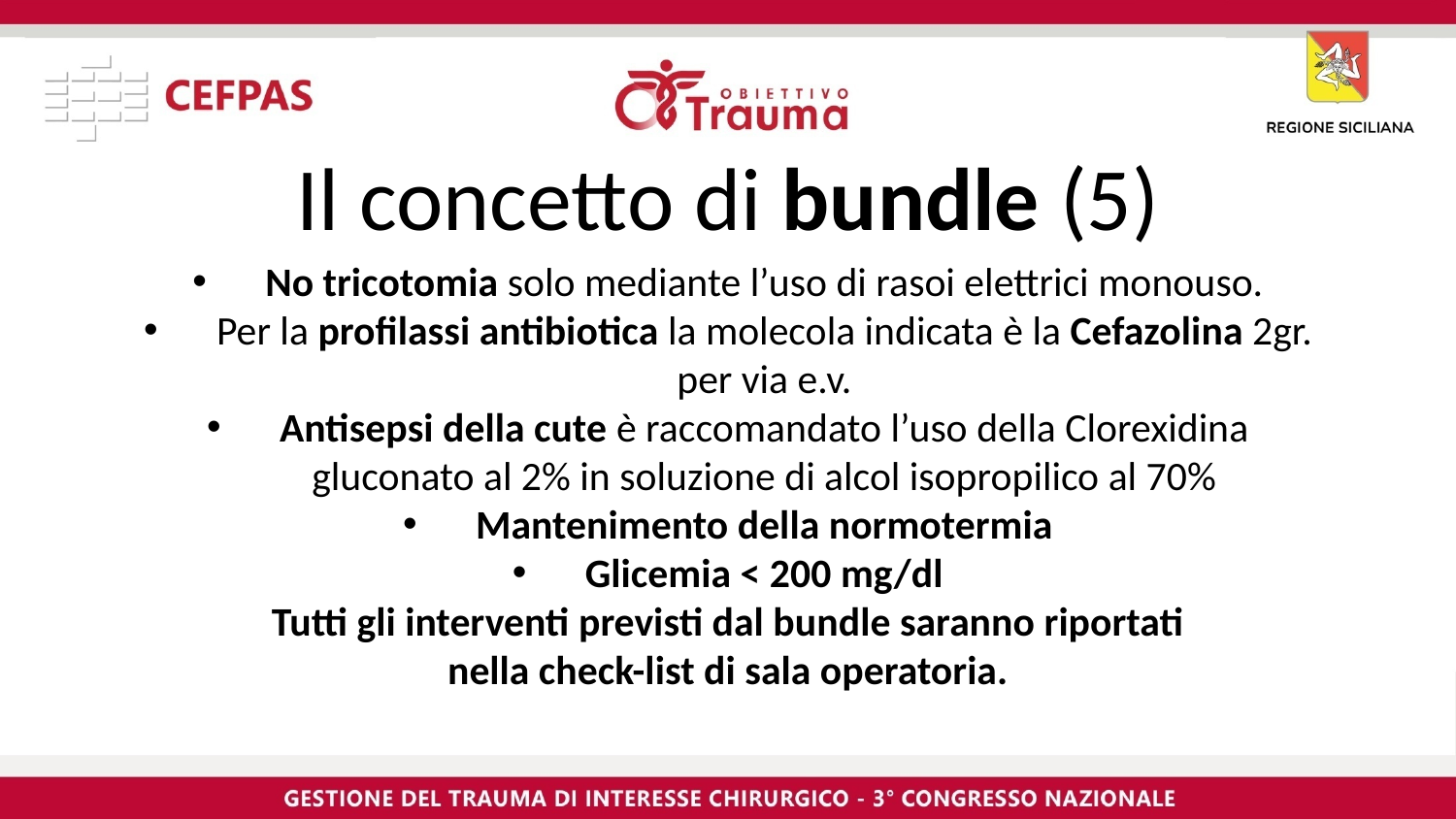

Il concetto di bundle (5)
No tricotomia solo mediante l’uso di rasoi elettrici monouso.
Per la profilassi antibiotica la molecola indicata è la Cefazolina 2gr. per via e.v.
Antisepsi della cute è raccomandato l’uso della Clorexidina gluconato al 2% in soluzione di alcol isopropilico al 70%
Mantenimento della normotermia
Glicemia < 200 mg/dl
Tutti gli interventi previsti dal bundle saranno riportati
nella check-list di sala operatoria.